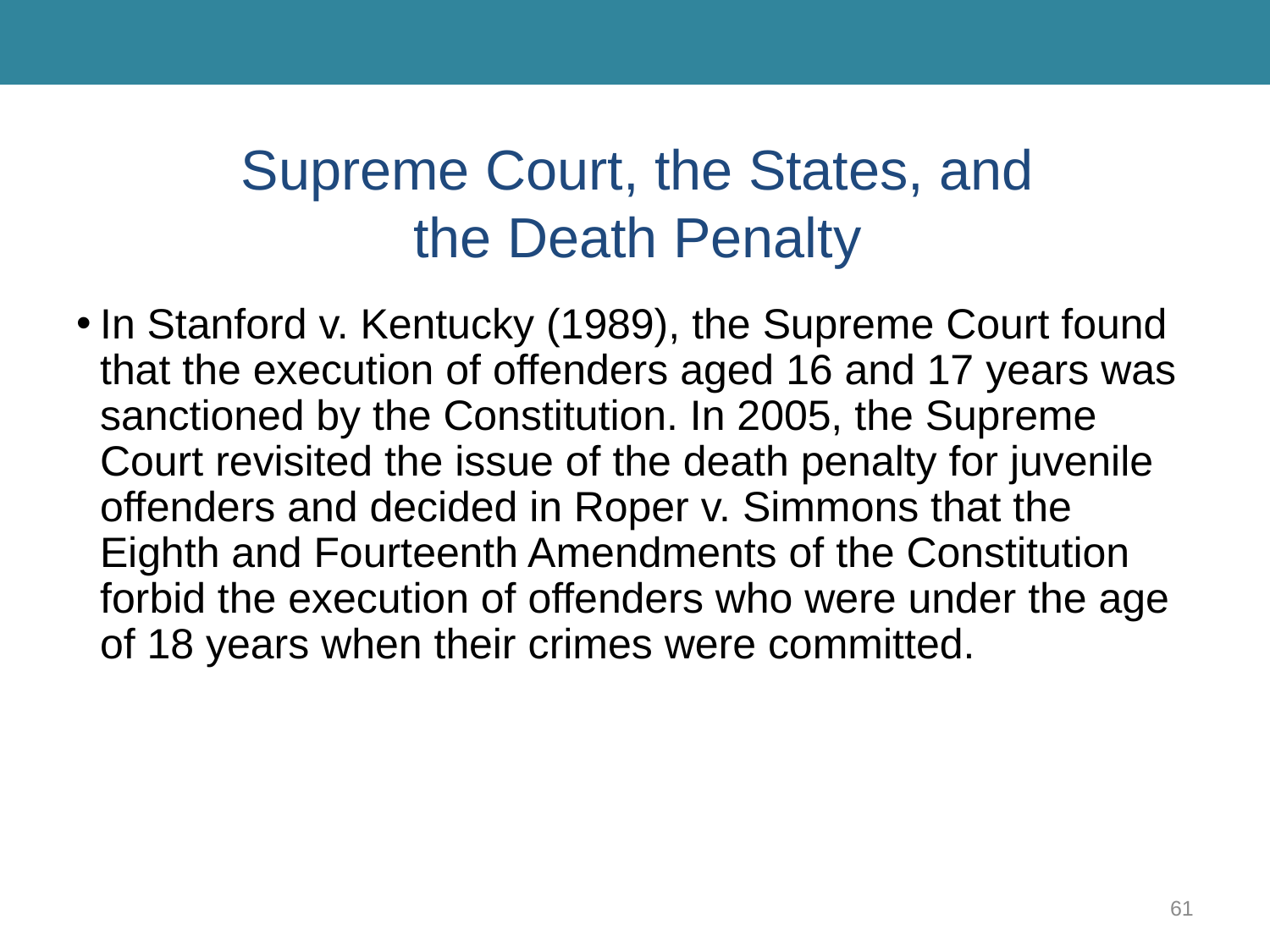

# Supreme Court, the States, and the Death Penalty
In Stanford v. Kentucky (1989), the Supreme Court found that the execution of offenders aged 16 and 17 years was sanctioned by the Constitution. In 2005, the Supreme Court revisited the issue of the death penalty for juvenile offenders and decided in Roper v. Simmons that the Eighth and Fourteenth Amendments of the Constitution forbid the execution of offenders who were under the age of 18 years when their crimes were committed.
61